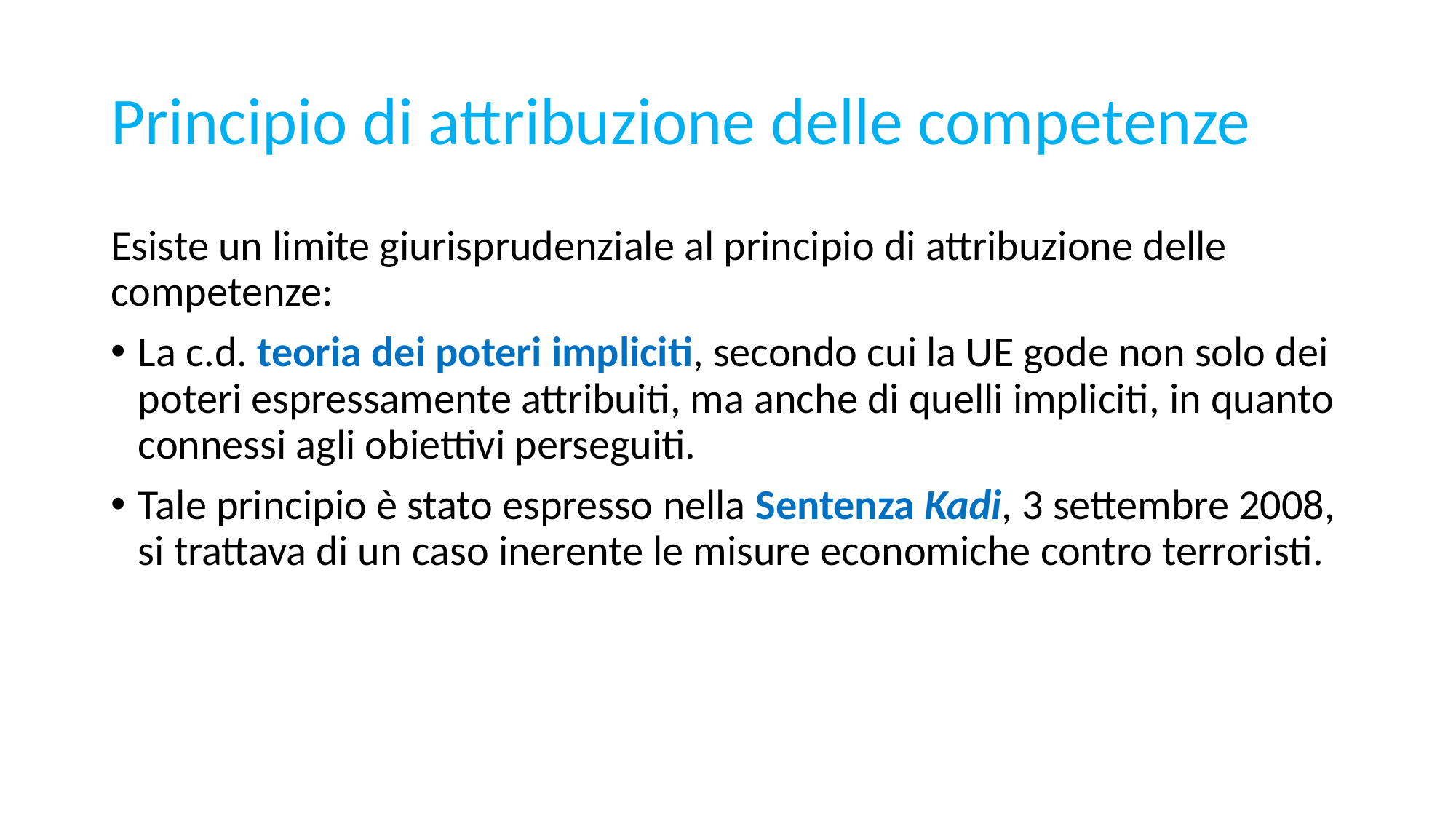

# Principio di attribuzione delle competenze
Esiste un limite giurisprudenziale al principio di attribuzione delle competenze:
La c.d. teoria dei poteri impliciti, secondo cui la UE gode non solo dei poteri espressamente attribuiti, ma anche di quelli impliciti, in quanto connessi agli obiettivi perseguiti.
Tale principio è stato espresso nella Sentenza Kadi, 3 settembre 2008, si trattava di un caso inerente le misure economiche contro terroristi.